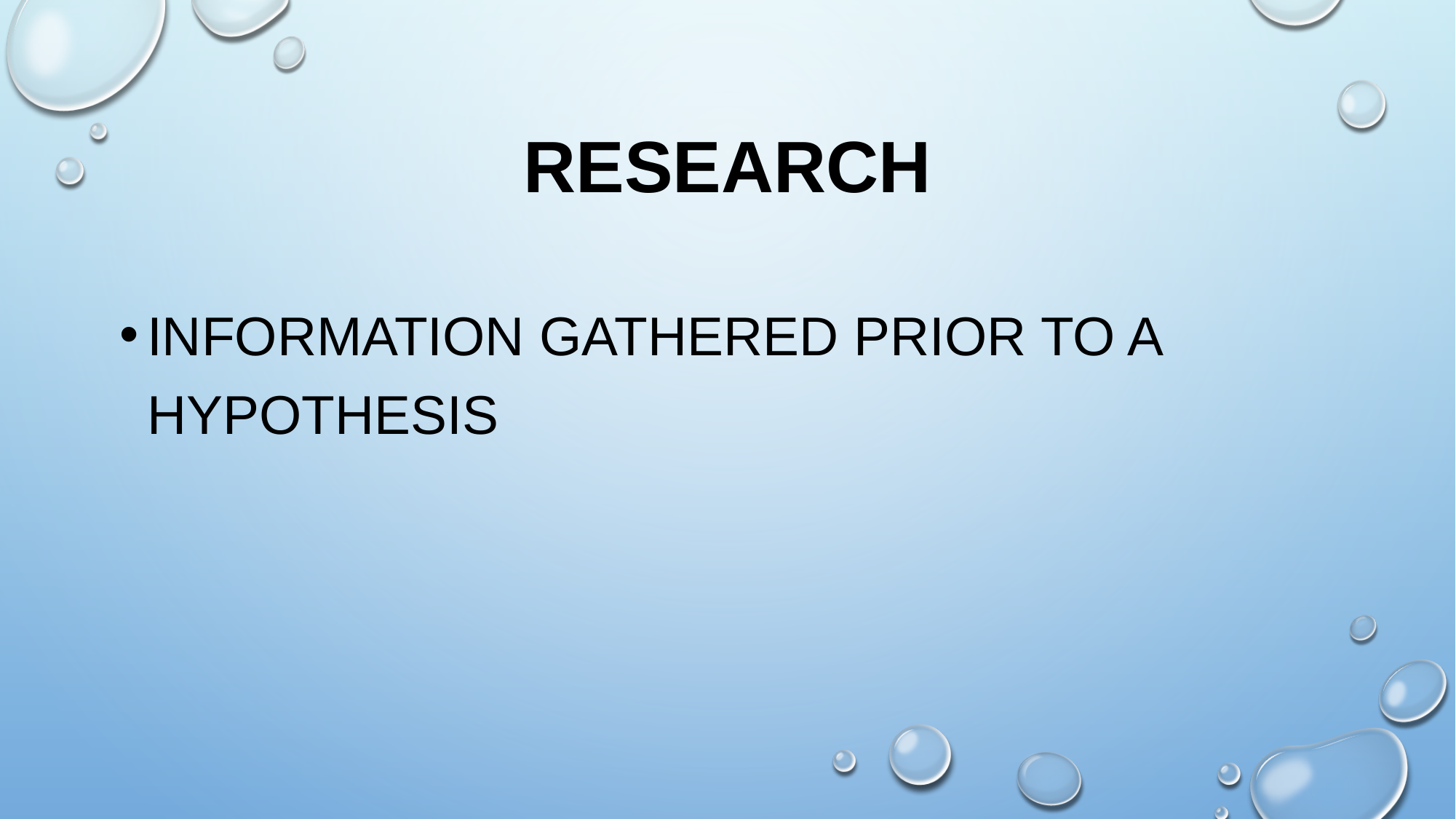

# research
Information gathered prior to a hypothesis